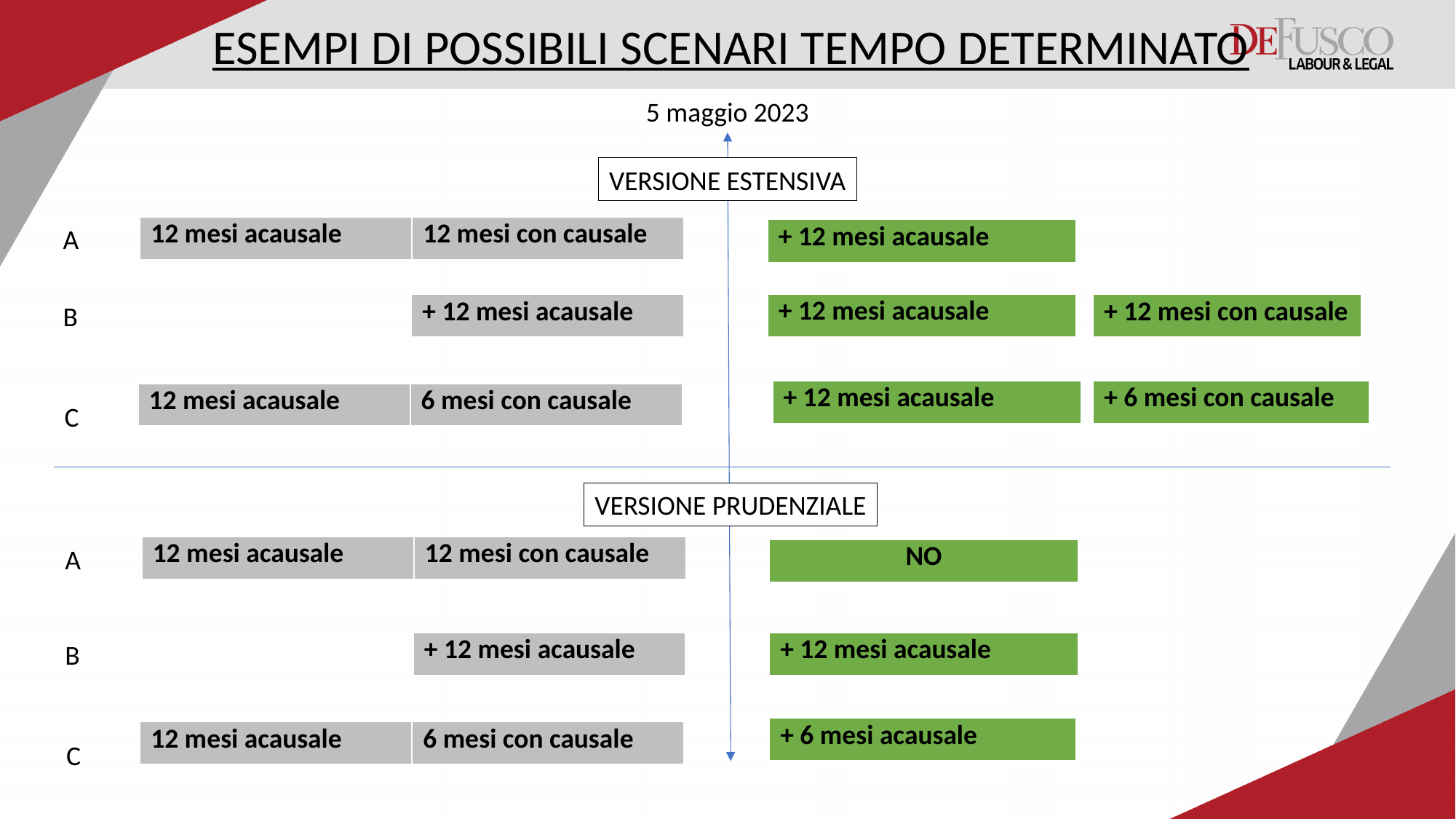

# Esempi di possibili scenari tempo determinato
5 maggio 2023
VERSIONE ESTENSIVA
A
| 12 mesi acausale | 12 mesi con causale |
| --- | --- |
| + 12 mesi acausale |
| --- |
| + 12 mesi acausale |
| --- |
B
| + 12 mesi acausale |
| --- |
| + 12 mesi con causale |
| --- |
| + 12 mesi acausale |
| --- |
| + 6 mesi con causale |
| --- |
| 12 mesi acausale | 6 mesi con causale |
| --- | --- |
C
VERSIONE PRUDENZIALE
A
| 12 mesi acausale | 12 mesi con causale |
| --- | --- |
| NO |
| --- |
| + 12 mesi acausale |
| --- |
B
| + 12 mesi acausale |
| --- |
| + 6 mesi acausale |
| --- |
| 12 mesi acausale | 6 mesi con causale |
| --- | --- |
C